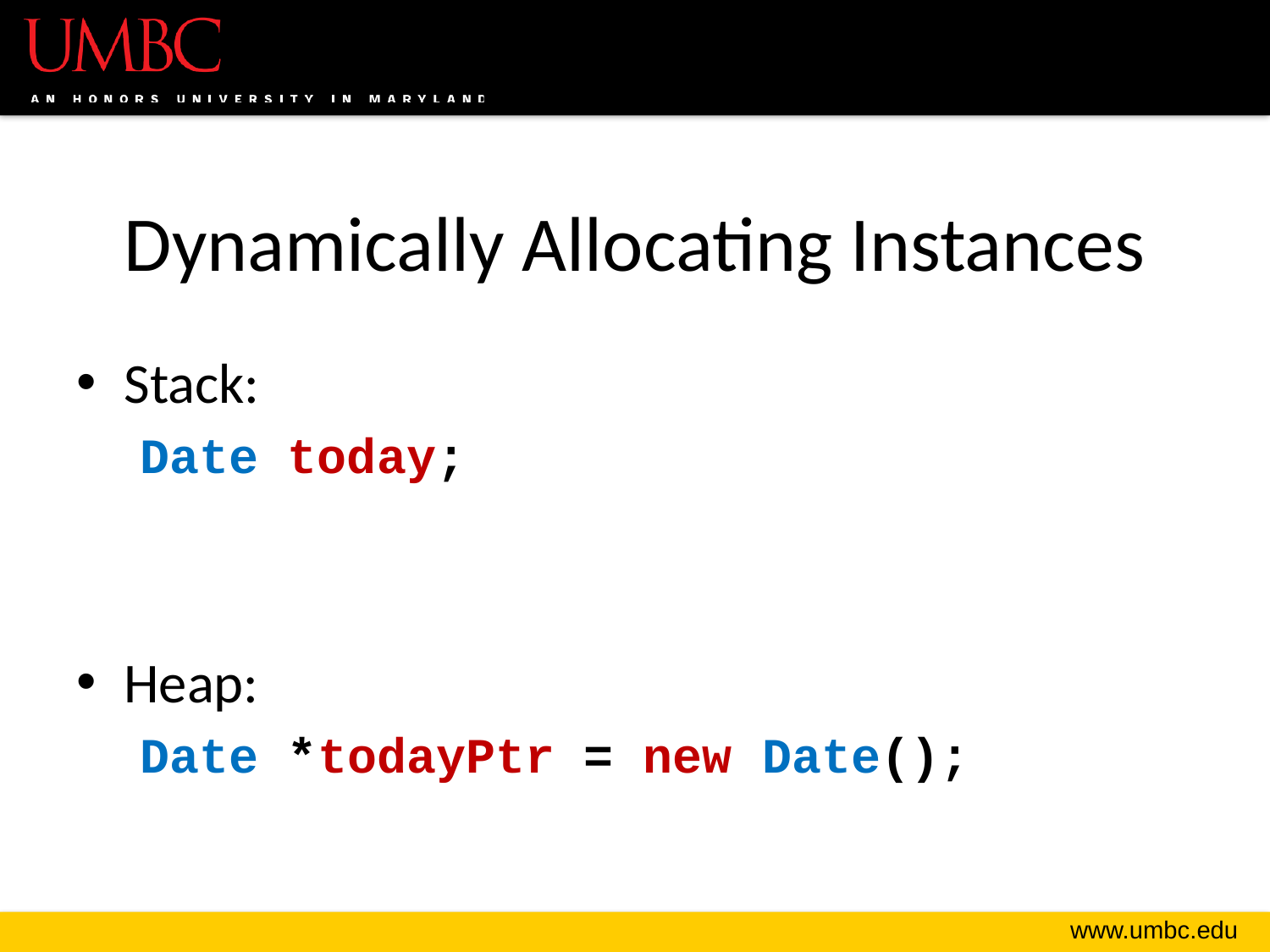

# Dynamically Allocating Instances
Stack:
Date today;

Heap:
Date *todayPtr = new Date();